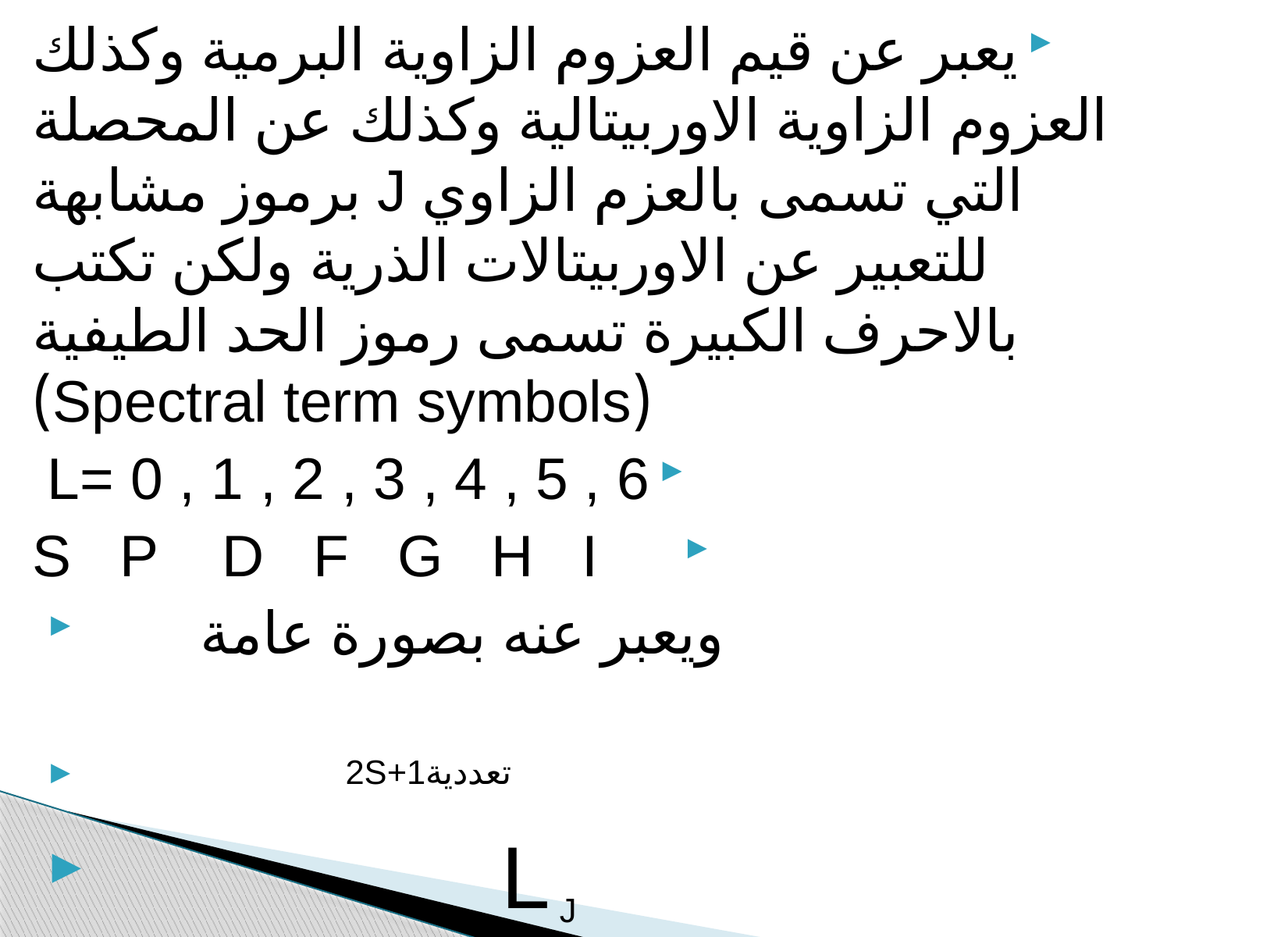

يعبر عن قيم العزوم الزاوية البرمية وكذلك العزوم الزاوية الاوربيتالية وكذلك عن المحصلة التي تسمى بالعزم الزاوي J برموز مشابهة للتعبير عن الاوربيتالات الذرية ولكن تكتب بالاحرف الكبيرة تسمى رموز الحد الطيفية (Spectral term symbols)
	L= 0 , 1 , 2 , 3 , 4 , 5 , 6
     S   P    D   F   G   H   I
	ويعبر عنه بصورة عامة
                            2S+1تعددية
                 L J
#